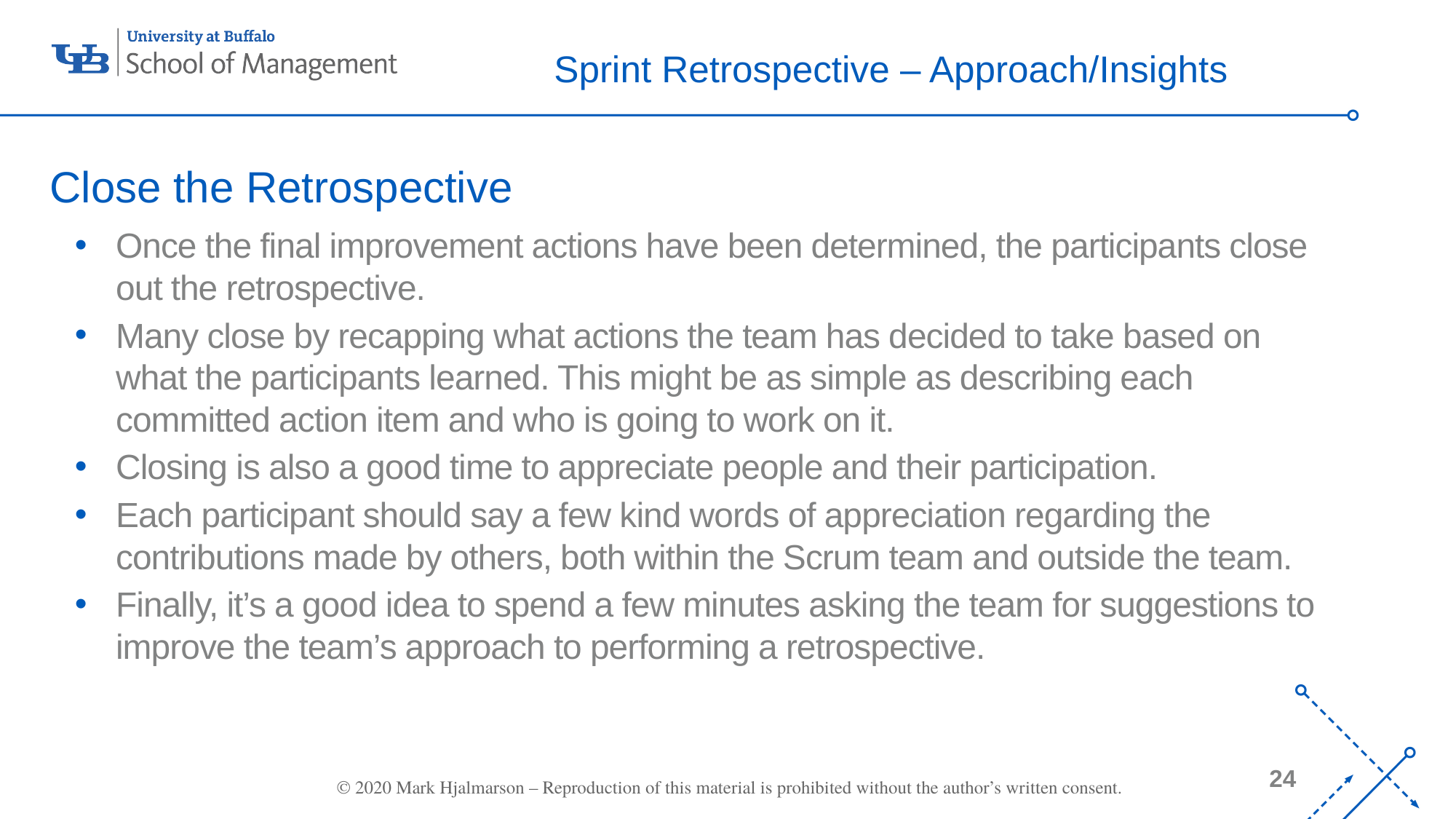

# Sprint Retrospective – Approach/Insights
Close the Retrospective
Once the final improvement actions have been determined, the participants close out the retrospective.
Many close by recapping what actions the team has decided to take based on what the participants learned. This might be as simple as describing each committed action item and who is going to work on it.
Closing is also a good time to appreciate people and their participation.
Each participant should say a few kind words of appreciation regarding the contributions made by others, both within the Scrum team and outside the team.
Finally, it’s a good idea to spend a few minutes asking the team for suggestions to improve the team’s approach to performing a retrospective.